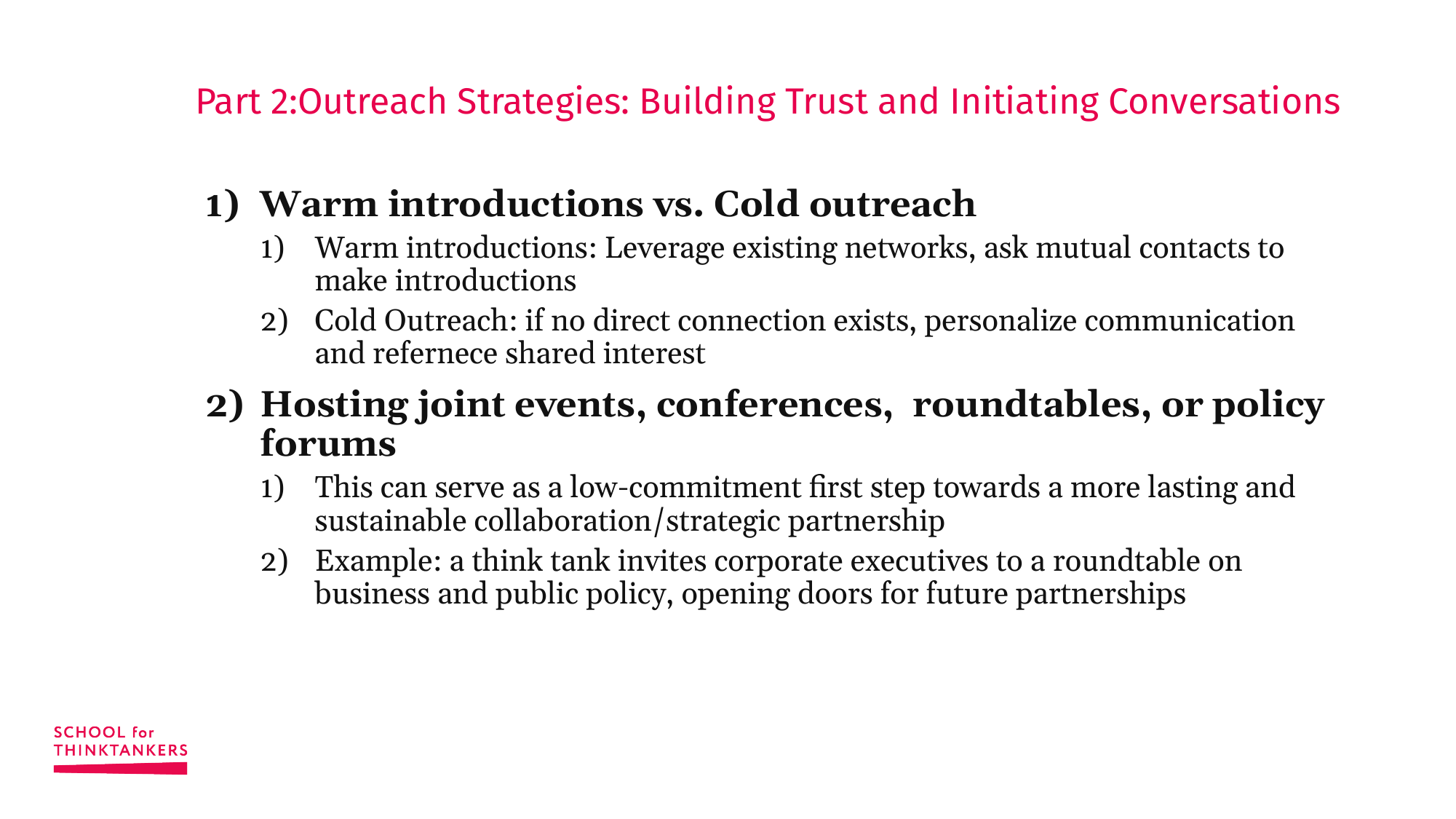

# Part 2:Outreach Strategies: Building Trust and Initiating Conversations
Warm introductions vs. Cold outreach
Warm introductions: Leverage existing networks, ask mutual contacts to make introductions
Cold Outreach: if no direct connection exists, personalize communication and refernece shared interest
Hosting joint events, conferences,  roundtables, or policy forums
This can serve as a low-commitment first step towards a more lasting and sustainable collaboration/strategic partnership
Example: a think tank invites corporate executives to a roundtable on business and public policy, opening doors for future partnerships